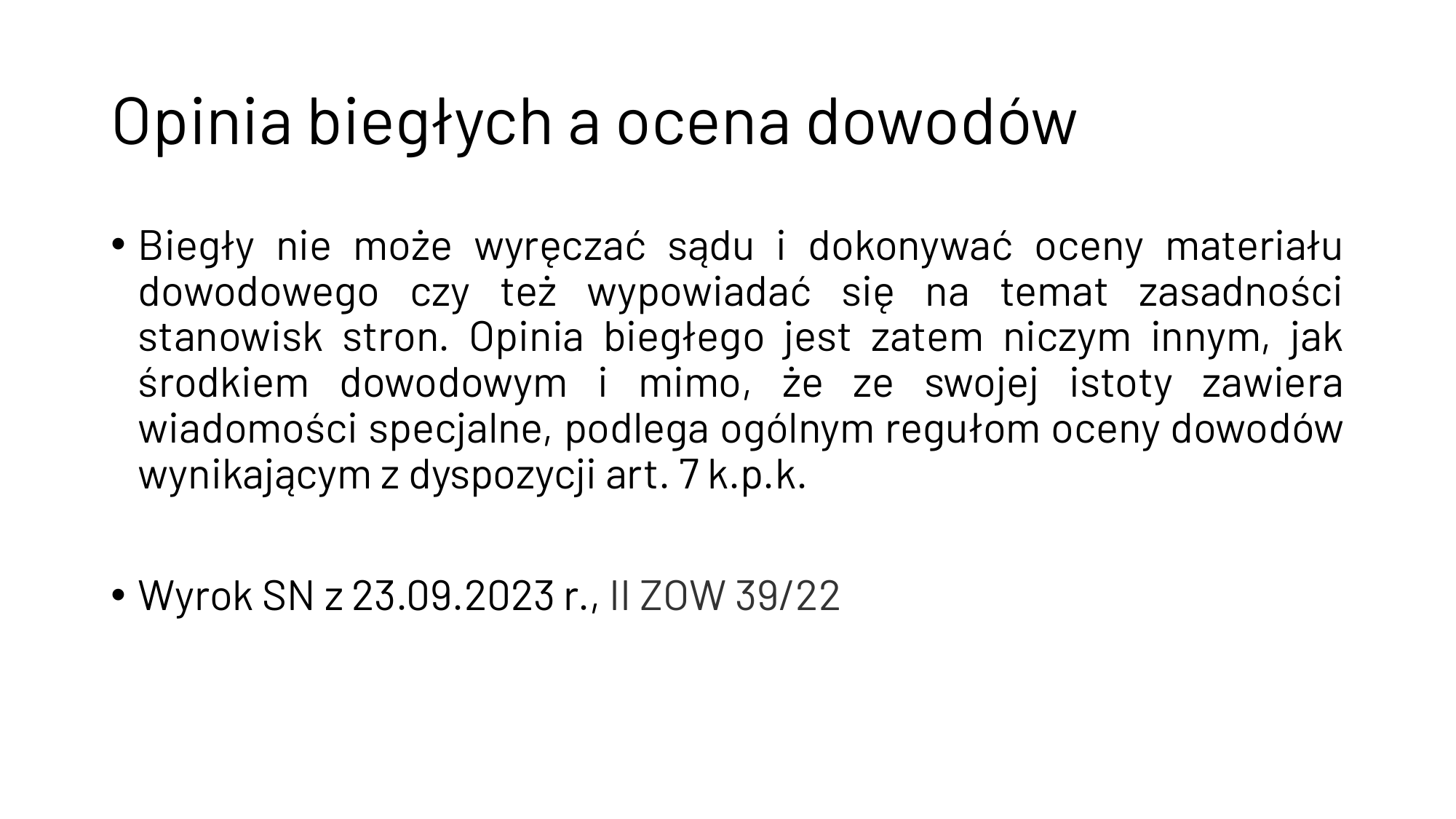

# Opinia biegłych a ocena dowodów
Biegły nie może wyręczać sądu i dokonywać oceny materiału dowodowego czy też wypowiadać się na temat zasadności stanowisk stron. Opinia biegłego jest zatem niczym innym, jak środkiem dowodowym i mimo, że ze swojej istoty zawiera wiadomości specjalne, podlega ogólnym regułom oceny dowodów wynikającym z dyspozycji art. 7 k.p.k.

Wyrok SN z 23.09.2023 r., II ZOW 39/22